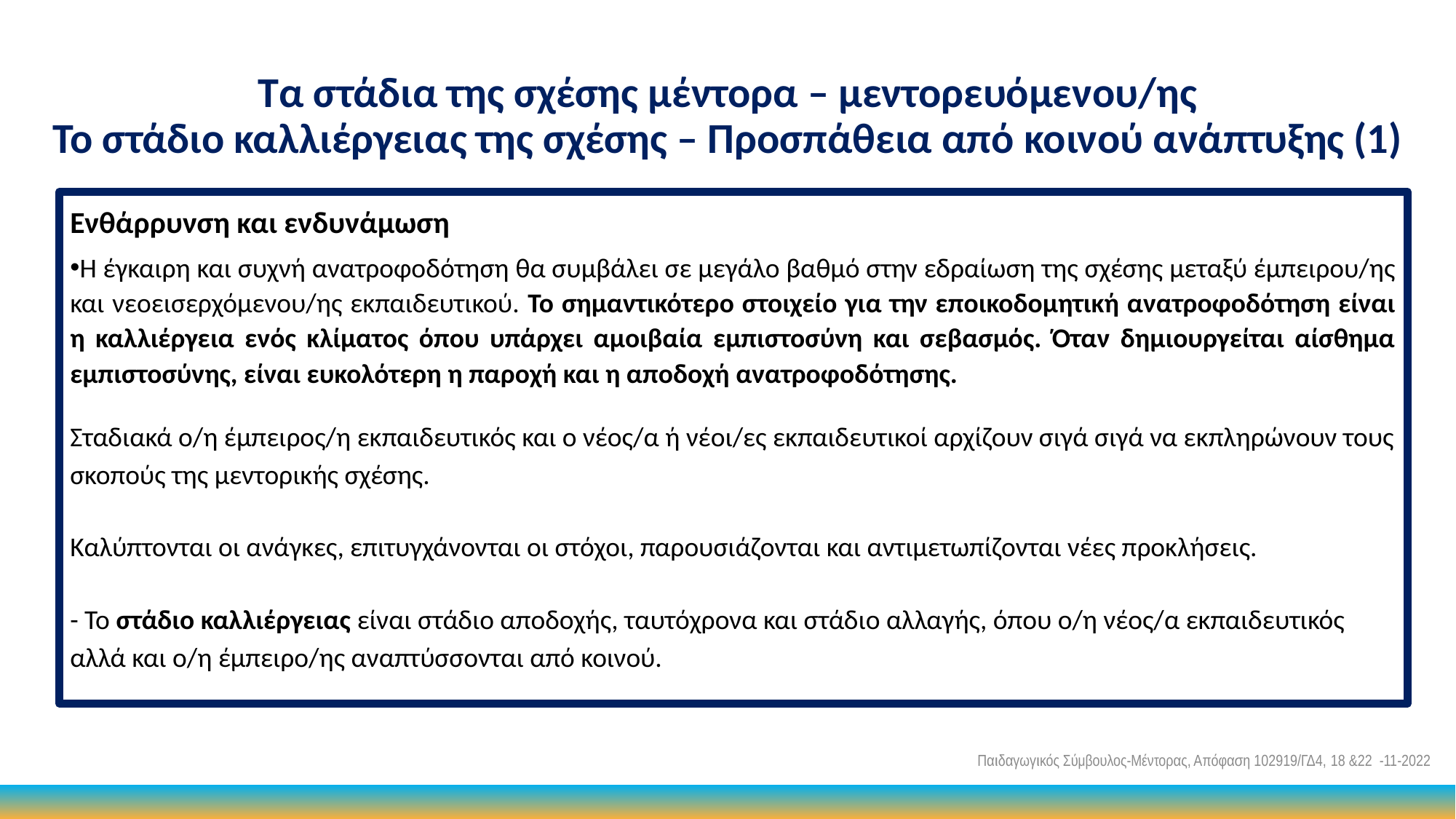

# Τα στάδια της σχέσης μέντορα – μεντορευόμενου/ης Το στάδιο καλλιέργειας της σχέσης – Προσπάθεια από κοινού ανάπτυξης (1)
Ενθάρρυνση και ενδυνάμωση
Η έγκαιρη και συχνή ανατροφοδότηση θα συμβάλει σε μεγάλο βαθμό στην εδραίωση της σχέσης μεταξύ έμπειρου/ης και νεοεισερχόμενου/ης εκπαιδευτικού. Το σημαντικότερο στοιχείο για την εποικοδομητική ανατροφοδότηση είναι η καλλιέργεια ενός κλίματος όπου υπάρχει αμοιβαία εμπιστοσύνη και σεβασμός. Όταν δημιουργείται αίσθημα εμπιστοσύνης, είναι ευκολότερη η παροχή και η αποδοχή ανατροφοδότησης.

Σταδιακά ο/η έμπειρος/η εκπαιδευτικός και ο νέος/α ή νέοι/ες εκπαιδευτικοί αρχίζουν σιγά σιγά να εκπληρώνουν τους σκοπούς της μεντορικής σχέσης.

Καλύπτονται οι ανάγκες, επιτυγχάνονται οι στόχοι, παρουσιάζονται και αντιμετωπίζονται νέες προκλήσεις.

- Το στάδιο καλλιέργειας είναι στάδιο αποδοχής, ταυτόχρονα και στάδιο αλλαγής, όπου ο/η νέος/α εκπαιδευτικός αλλά και ο/η έμπειρο/ης αναπτύσσονται από κοινού.

Παιδαγωγικός Σύμβουλος-Μέντορας, Απόφαση 102919/ΓΔ4, 18 &22  -11-2022